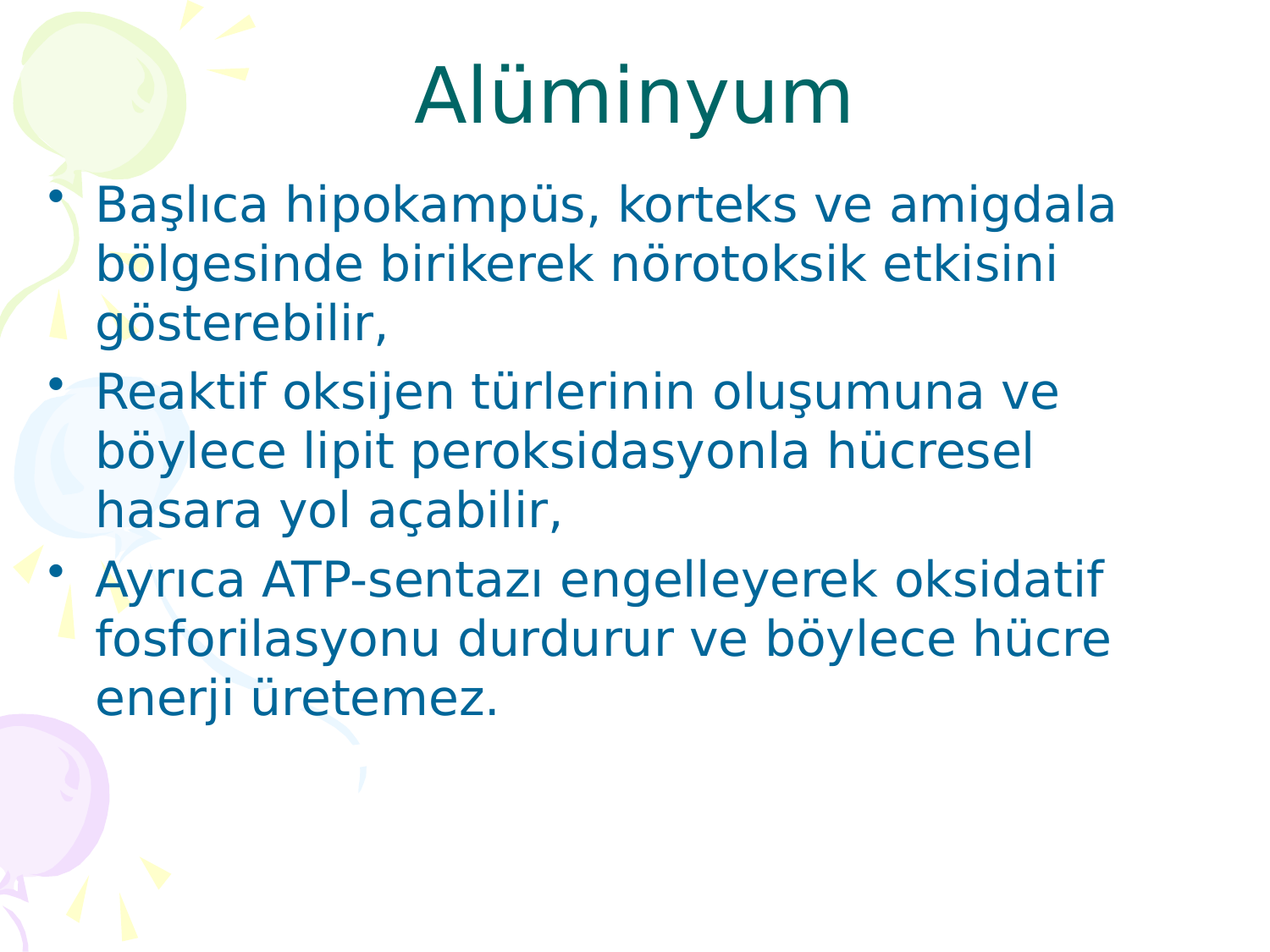

# Alüminyum
Başlıca hipokampüs, korteks ve amigdala bölgesinde birikerek nörotoksik etkisini gösterebilir,
Reaktif oksijen türlerinin oluşumuna ve böylece lipit peroksidasyonla hücresel hasara yol açabilir,
Ayrıca ATP-sentazı engelleyerek oksidatif fosforilasyonu durdurur ve böylece hücre enerji üretemez.